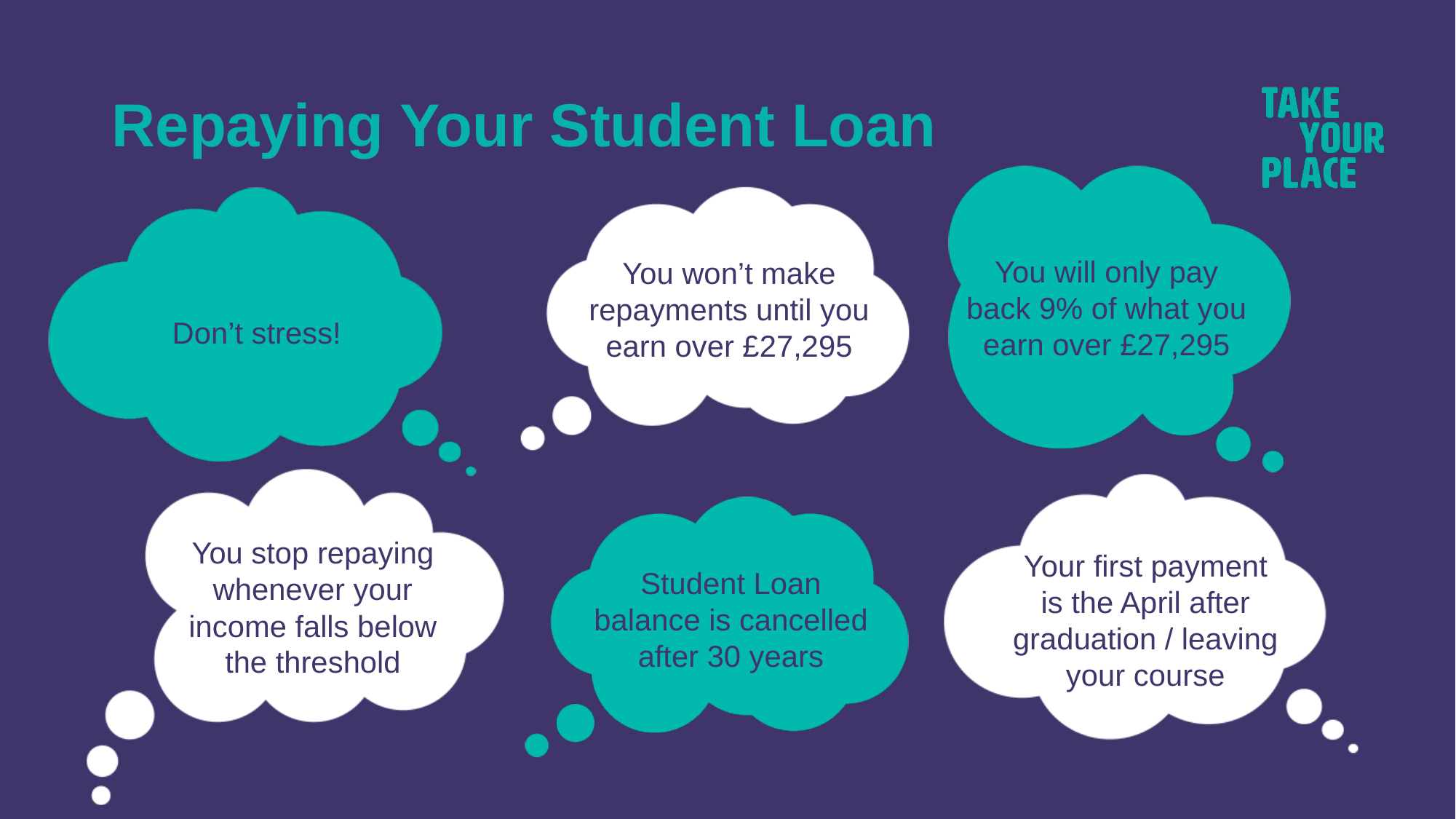

# Repaying Your Student Loan
You will only pay back 9% of what you earn over £27,295
You won’t make repayments until you earn over £27,295
Don’t stress!
You stop repaying whenever your income falls below the threshold
Student Loan balance is cancelled after 30 years
Your first payment is the April after graduation / leaving your course